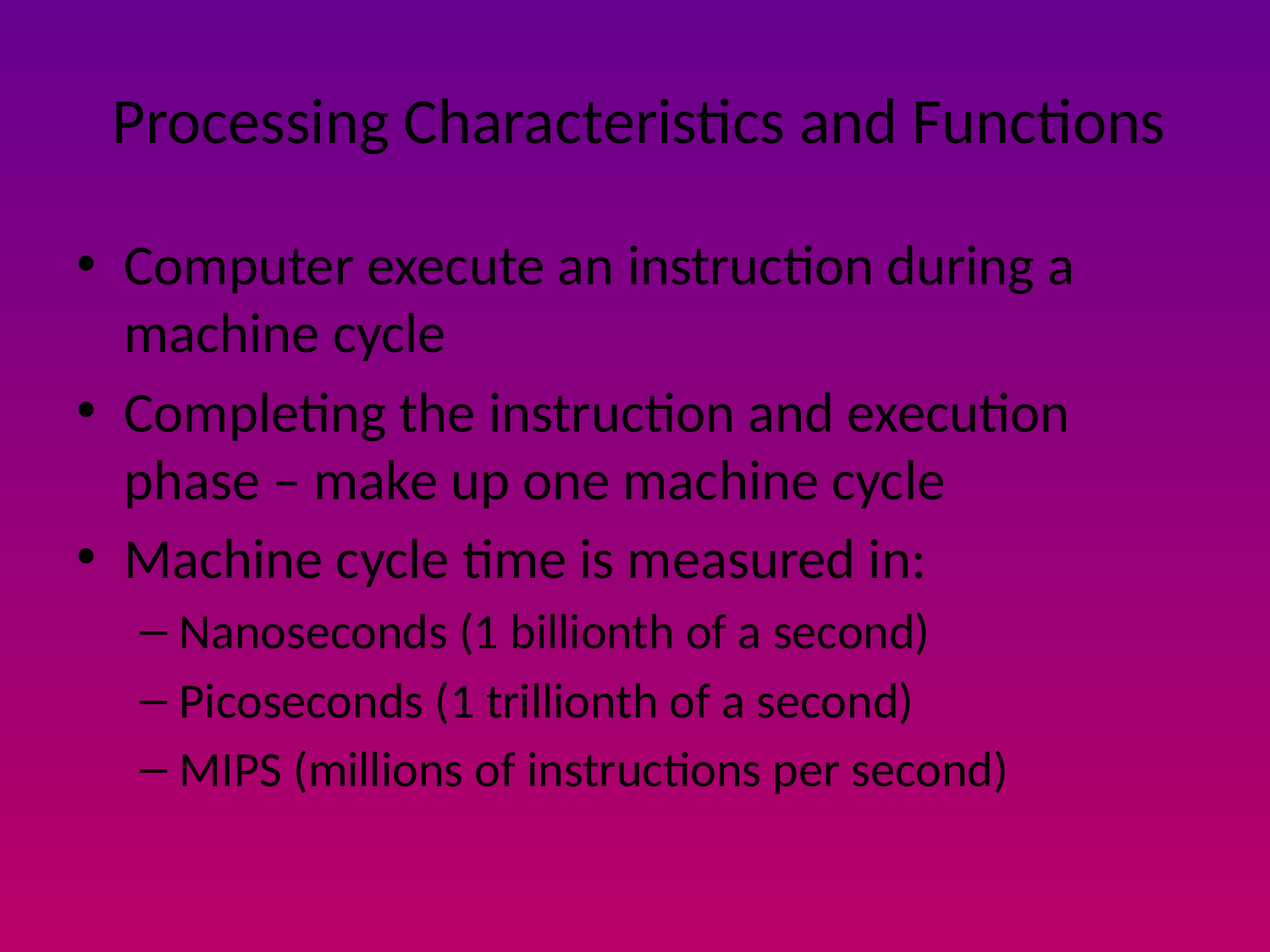

# Processing Characteristics and Functions
Computer execute an instruction during a machine cycle
Completing the instruction and execution phase – make up one machine cycle
Machine cycle time is measured in:
Nanoseconds (1 billionth of a second)
Picoseconds (1 trillionth of a second)
MIPS (millions of instructions per second)